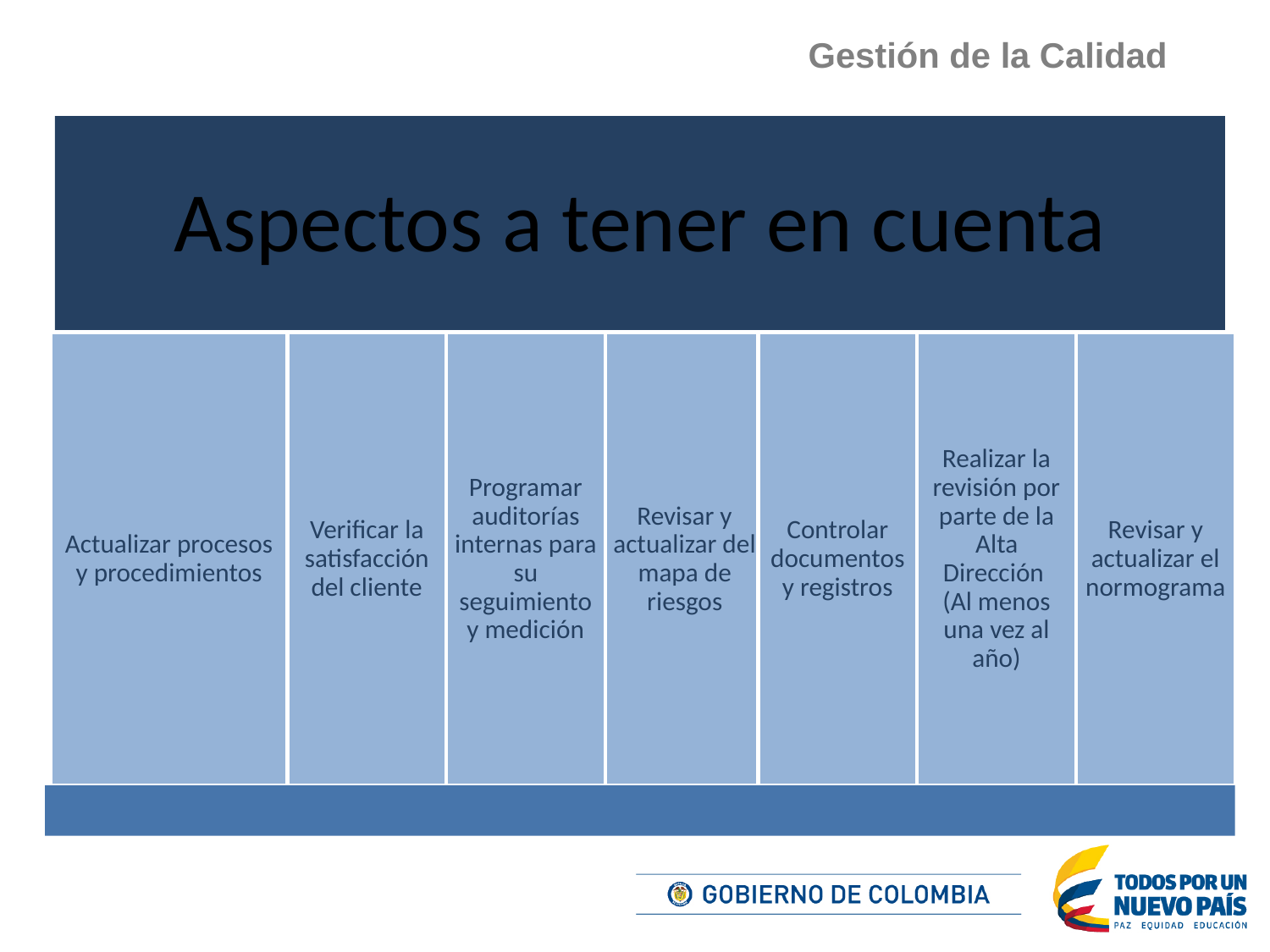

Gestión de la Calidad
Aspectos a tener en cuenta
Actualizar procesos y procedimientos
Verificar la satisfacción del cliente
Programar auditorías internas para su seguimiento y medición
Revisar y actualizar del mapa de riesgos
Controlar documentos y registros
Realizar la revisión por parte de la Alta Dirección
(Al menos una vez al año)
Revisar y actualizar el normograma